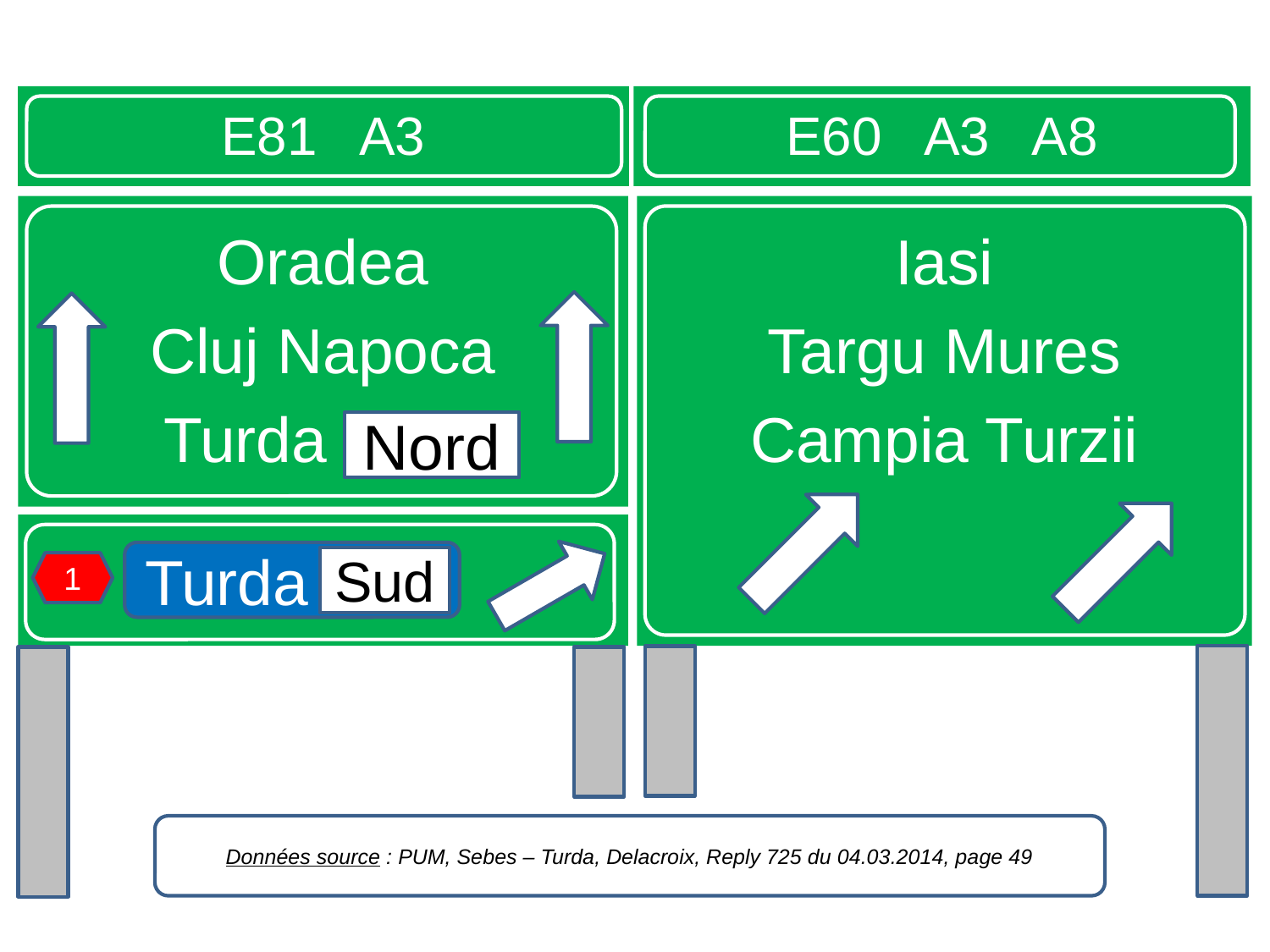

E81   A3
E60   A3   A8

Oradea
Cluj Napoca
Turda Nord

2000 m
Iasi
Targu Mures
Campia Turzii

Nord

Turda Sud
Sud
1

Données source : PUM, Sebes – Turda, Delacroix, Reply 725 du 04.03.2014, page 49